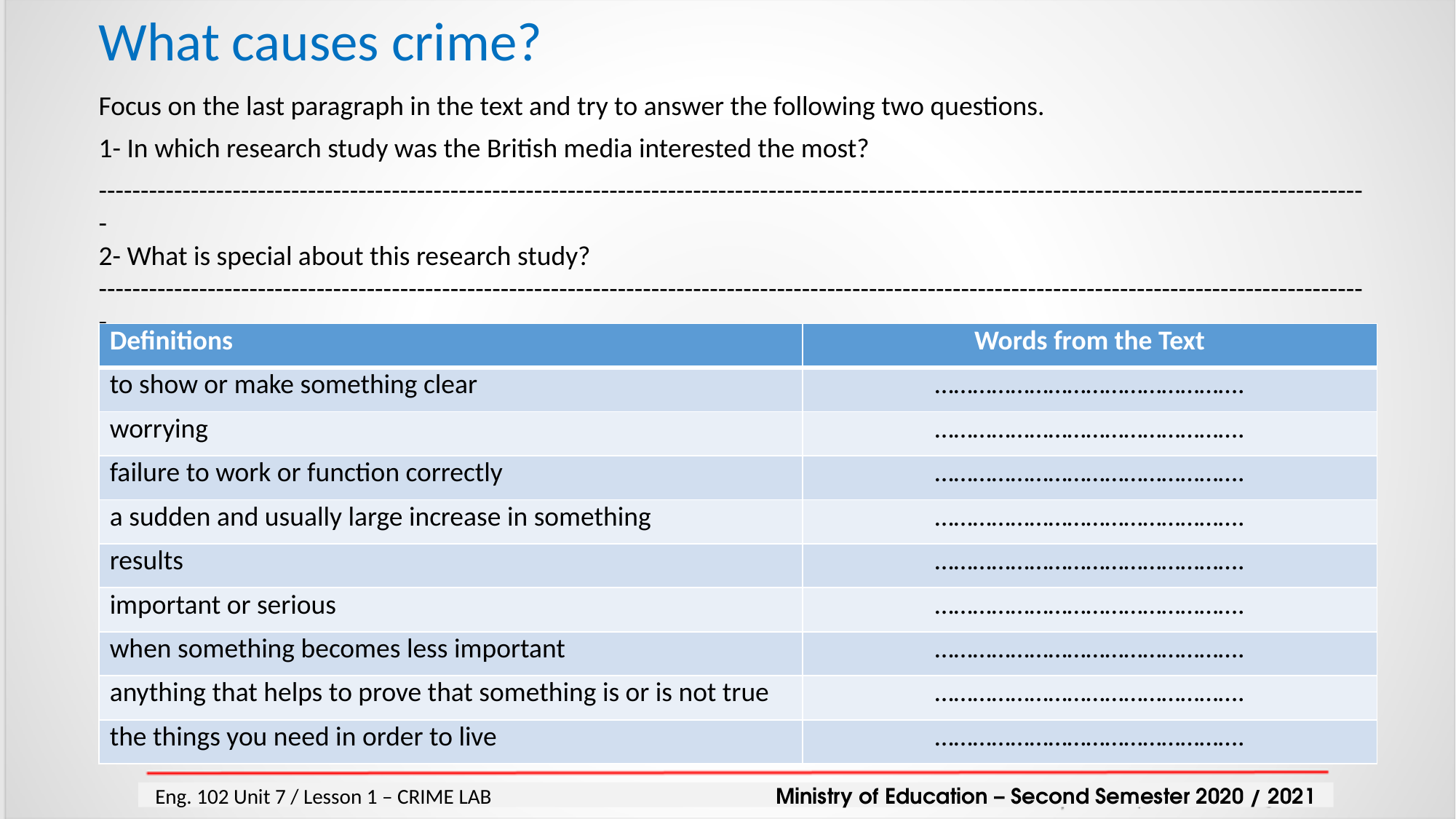

# What causes crime?
Focus on the last paragraph in the text and try to answer the following two questions.
1- In which research study was the British media interested the most?
--------------------------------------------------------------------------------------------------------------------------------------------------------
2- What is special about this research study?
--------------------------------------------------------------------------------------------------------------------------------------------------------
3- Find words which mean the same as the given definitions below. Choose from the highlighted words in the text.
| Definitions | Words from the Text |
| --- | --- |
| to show or make something clear | …………………………………………. |
| worrying | …………………………………………. |
| failure to work or function correctly | …………………………………………. |
| a sudden and usually large increase in something | …………………………………………. |
| results | …………………………………………. |
| important or serious | …………………………………………. |
| when something becomes less important | …………………………………………. |
| anything that helps to prove that something is or is not true | …………………………………………. |
| the things you need in order to live | …………………………………………. |
Eng. 102 Unit 7 / Lesson 1 – CRIME LAB                                                            Ministry of Education – Second Semester 2020 / 2021